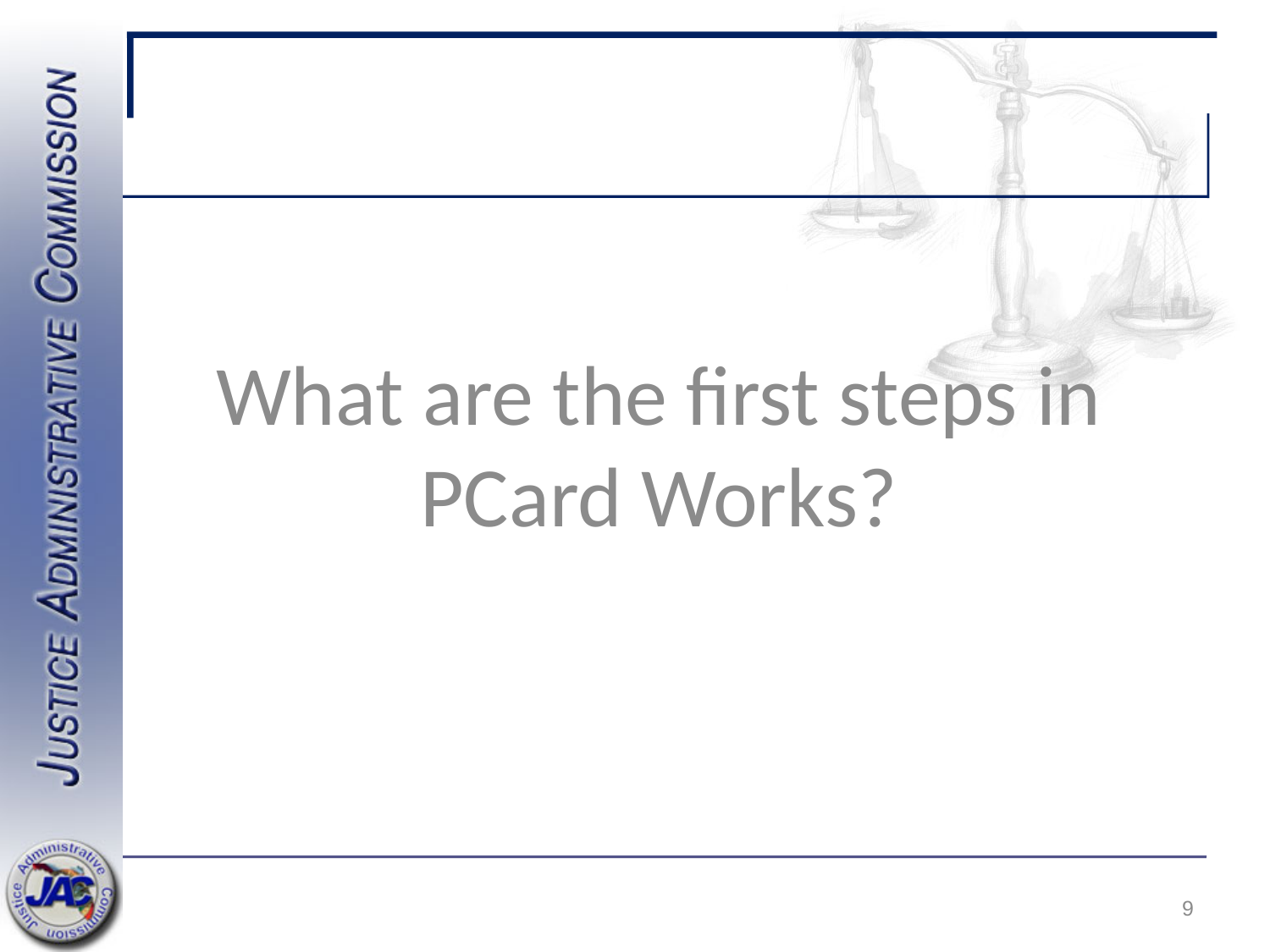

What are the first steps in PCard Works?
9